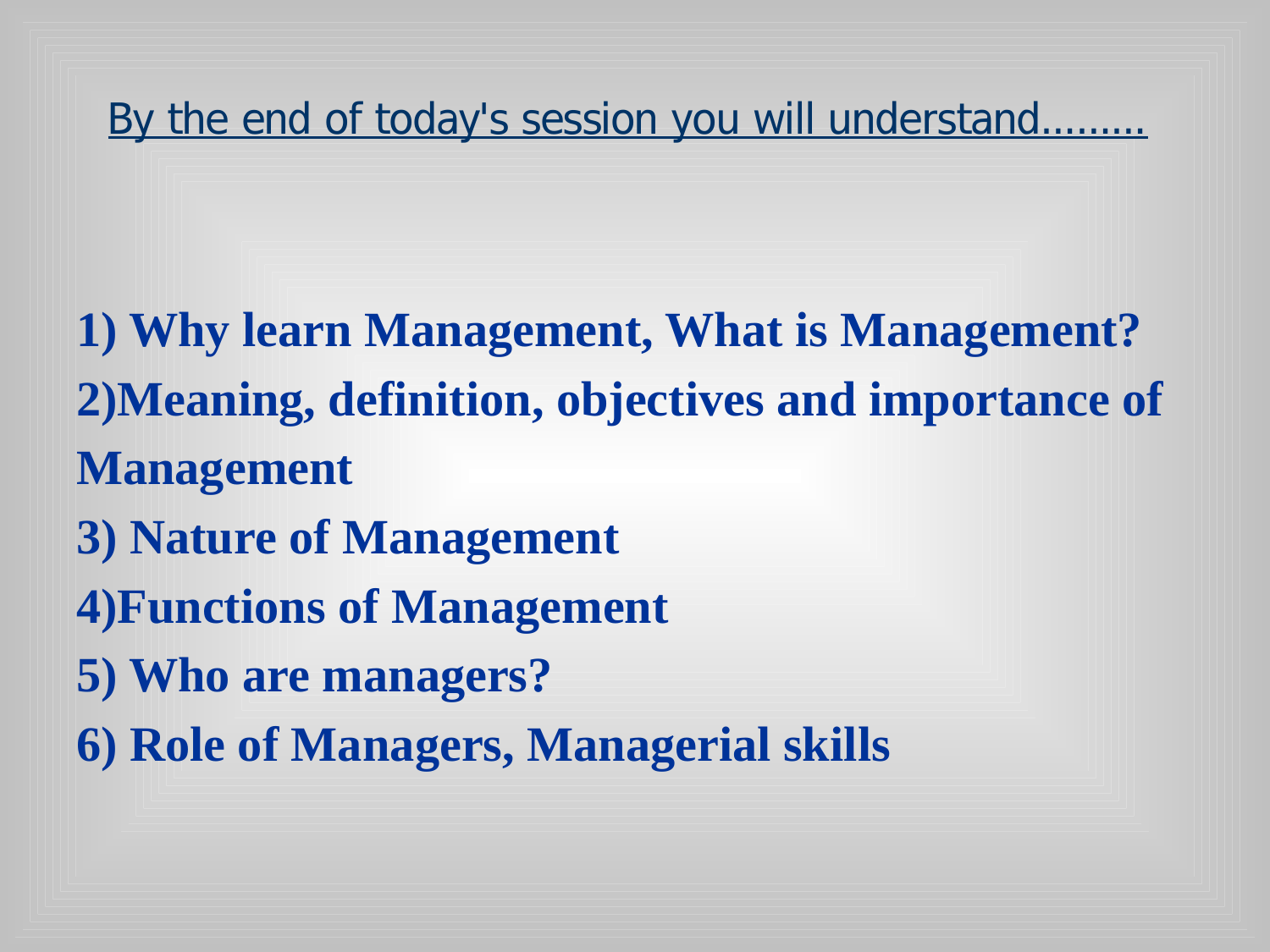

# By the end of today's session you will understand………

1) Why learn Management, What is Management?
2)Meaning, definition, objectives and importance of
Management
3) Nature of Management
4)Functions of Management
5) Who are managers?
6) Role of Managers, Managerial skills